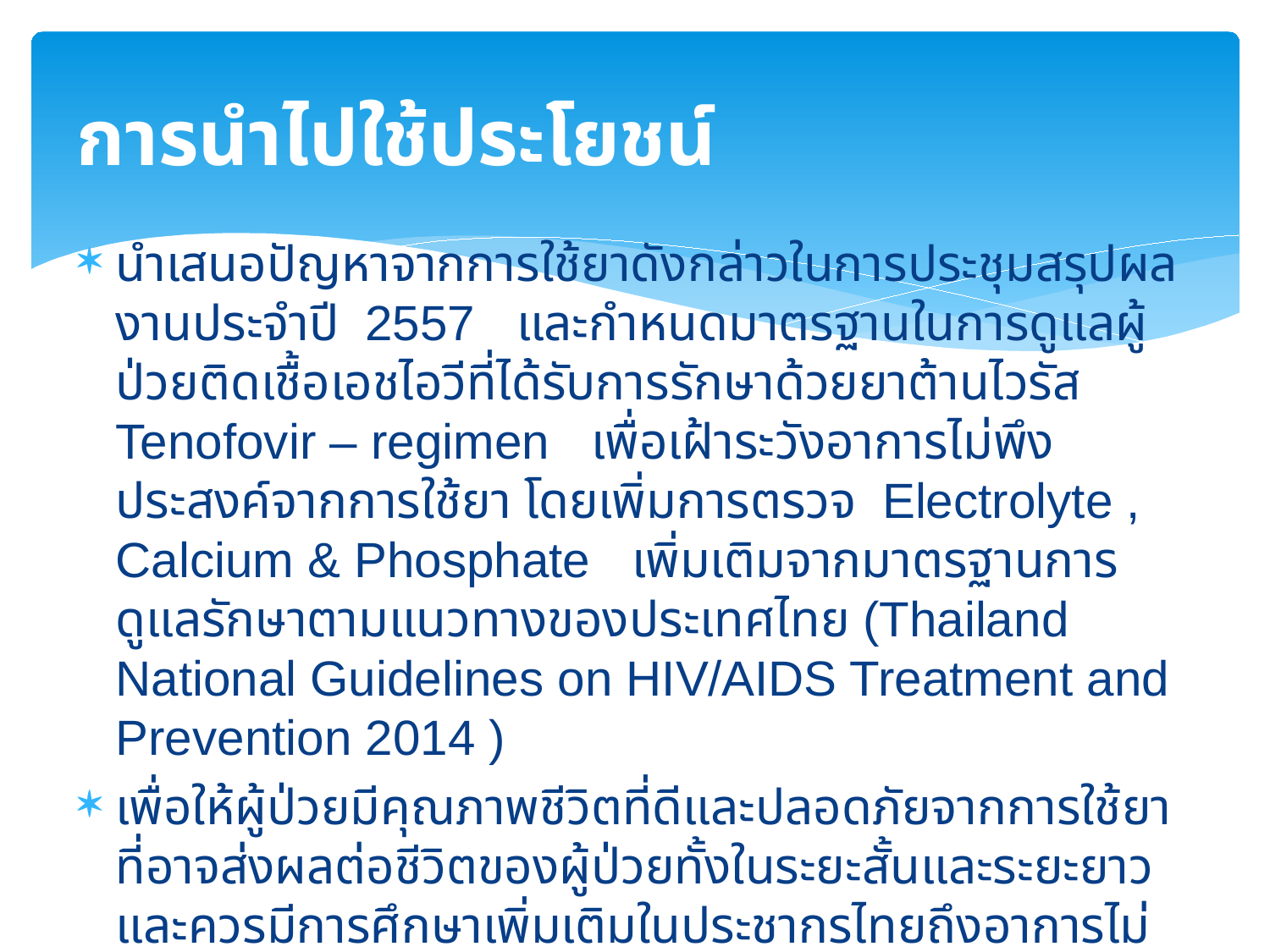

# การนำไปใช้ประโยชน์
นำเสนอปัญหาจากการใช้ยาดังกล่าวในการประชุมสรุปผลงานประจำปี  2557   และกำหนดมาตรฐานในการดูแลผู้ป่วยติดเชื้อเอชไอวีที่ได้รับการรักษาด้วยยาต้านไวรัส  Tenofovir – regimen   เพื่อเฝ้าระวังอาการไม่พึงประสงค์จากการใช้ยา โดยเพิ่มการตรวจ  Electrolyte , Calcium & Phosphate   เพิ่มเติมจากมาตรฐานการดูแลรักษาตามแนวทางของประเทศไทย (Thailand National Guidelines on HIV/AIDS Treatment and Prevention 2014 )
เพื่อให้ผู้ป่วยมีคุณภาพชีวิตที่ดีและปลอดภัยจากการใช้ยาที่อาจส่งผลต่อชีวิตของผู้ป่วยทั้งในระยะสั้นและระยะยาว  และควรมีการศึกษาเพิ่มเติมในประชากรไทยถึงอาการไม่พึงประสงค์จากการใช้ยาต้านไวรัสสูตร  TDF regimen  เพื่อจะได้กำหนดเป็นมาตรฐานการดูแลผู้ป่วยให้ปลอดภัยยิ่งขึ้น